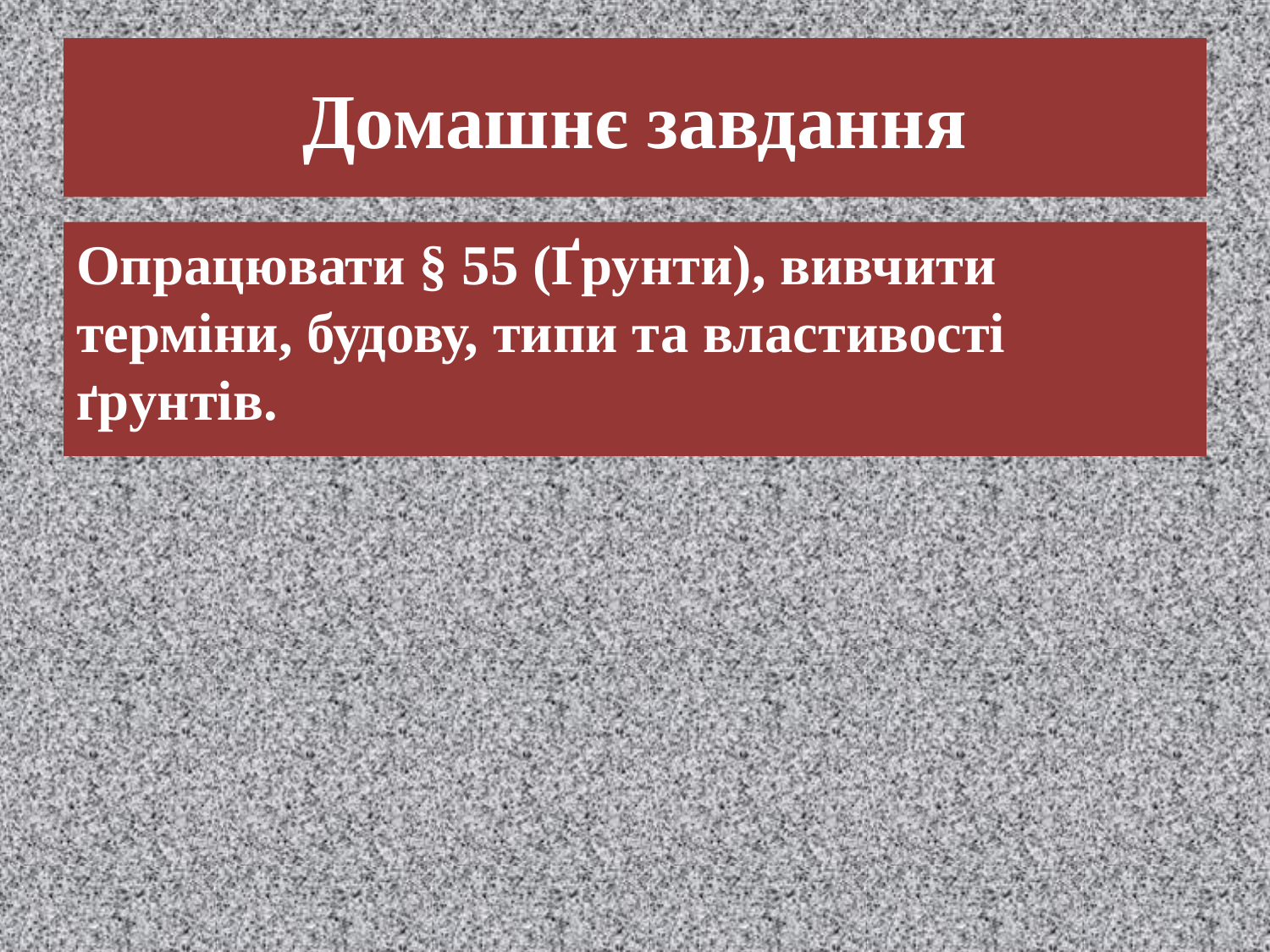

# Домашнє завдання
Опрацювати § 55 (Ґрунти), вивчити терміни, будову, типи та властивості ґрунтів.